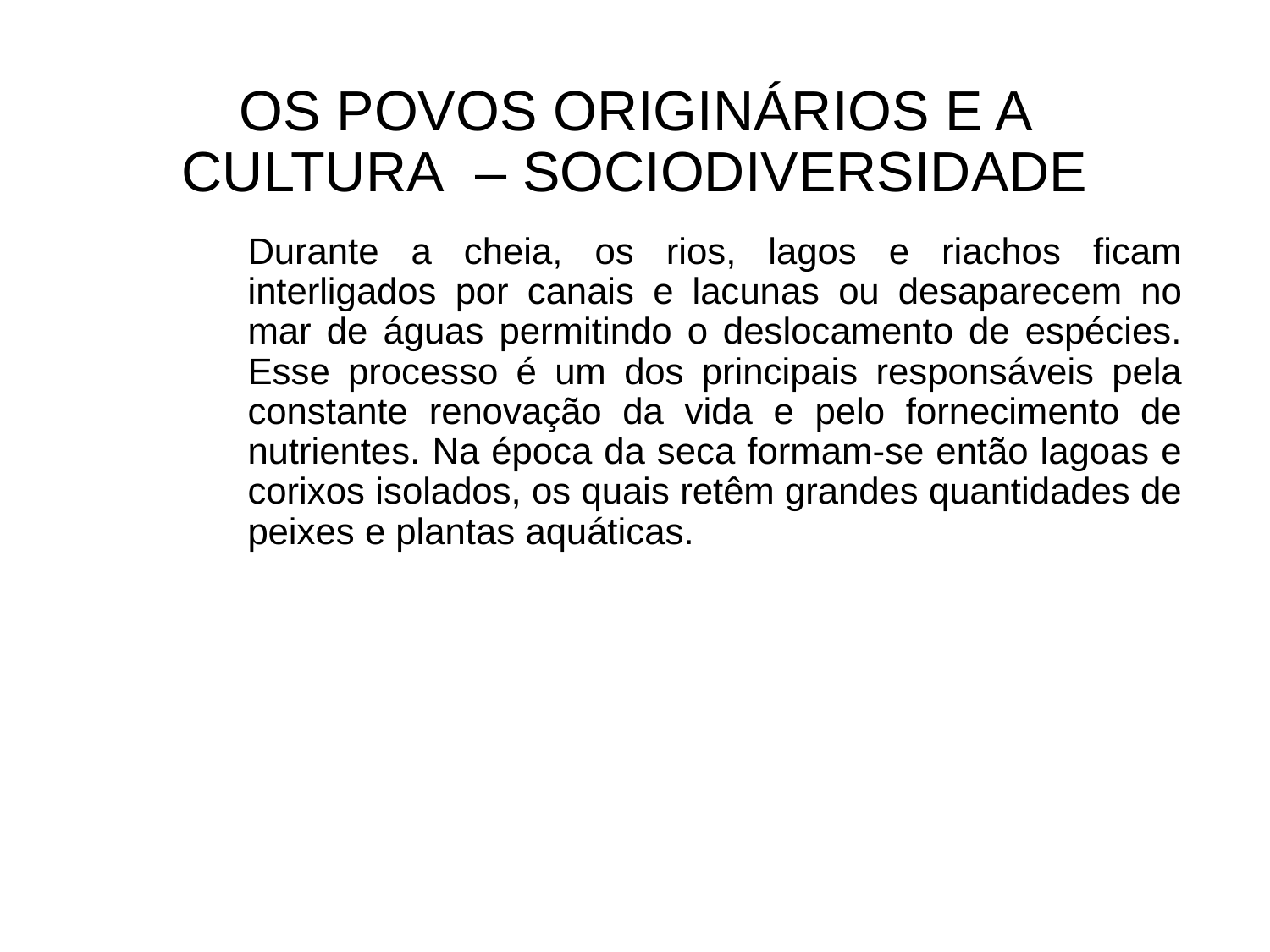

# OS POVOS ORIGINÁRIOS E A CULTURA  – SOCIODIVERSIDADE
Durante a cheia, os rios, lagos e riachos ficam interligados por canais e lacunas ou desaparecem no mar de águas permitindo o deslocamento de espécies. Esse processo é um dos principais responsáveis pela constante renovação da vida e pelo fornecimento de nutrientes. Na época da seca formam-se então lagoas e corixos isolados, os quais retêm grandes quantidades de peixes e plantas aquáticas.